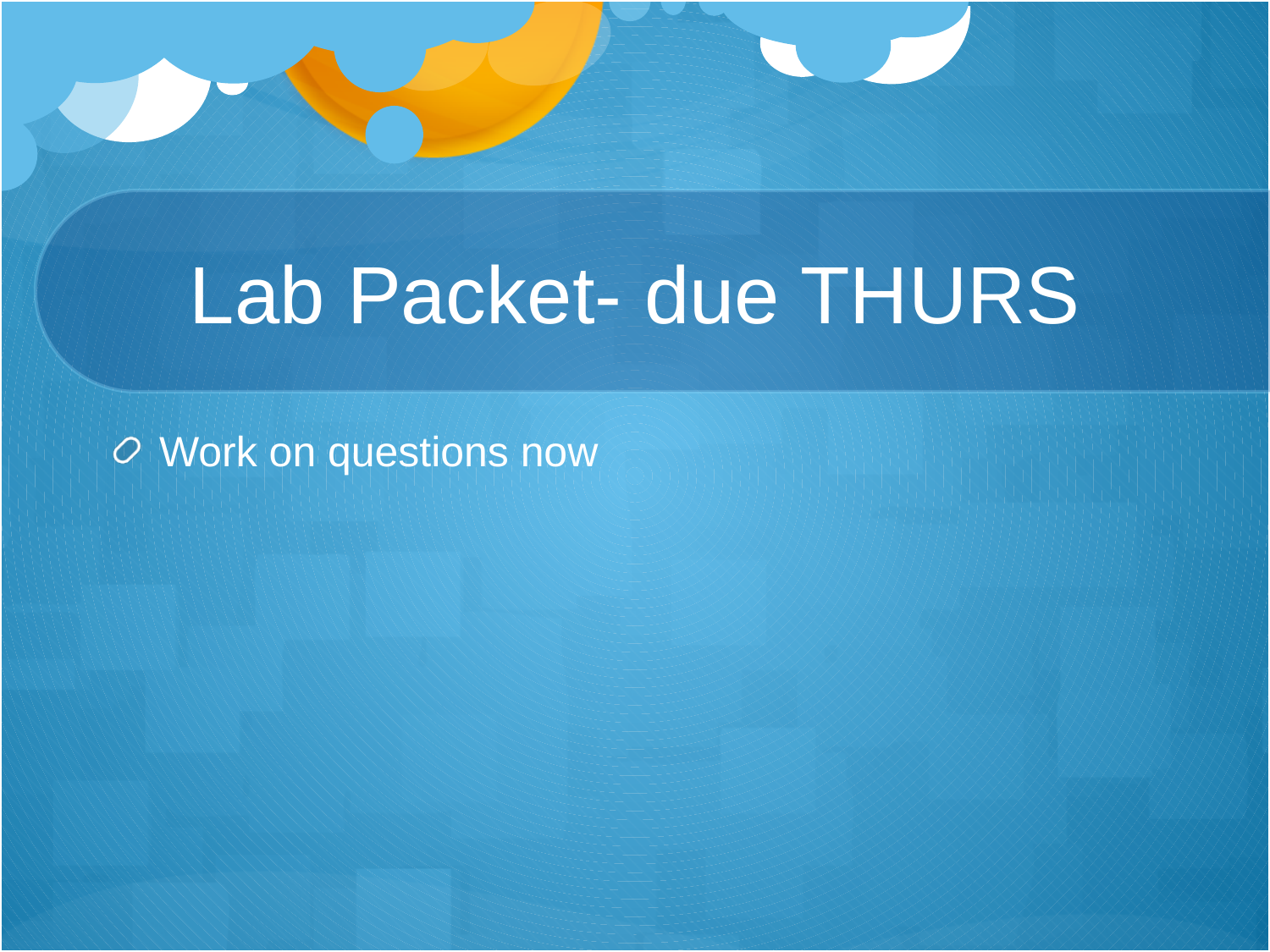

# Lab Packet- due THURS
Work on questions now